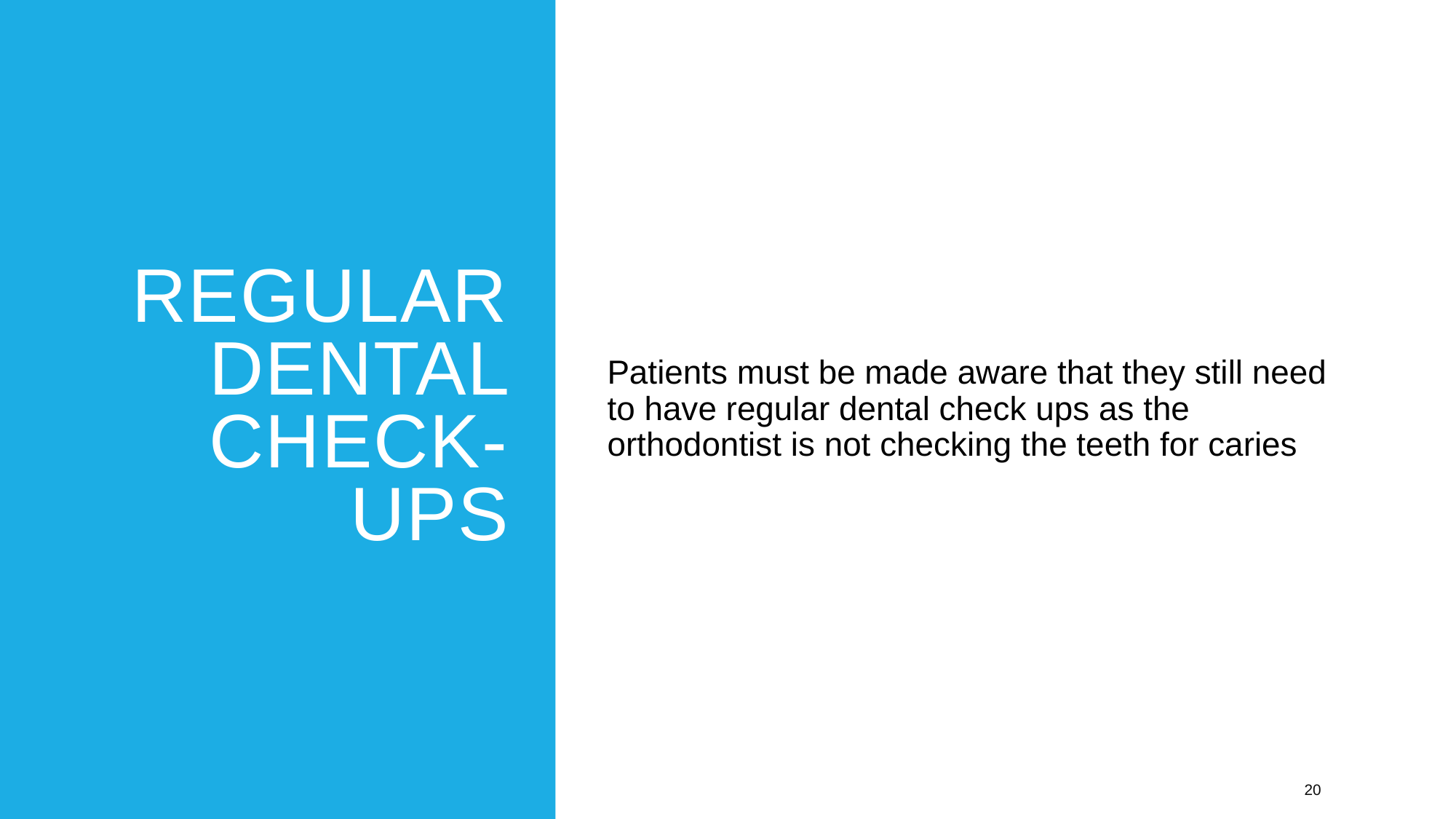

# Regular Dental Check-ups
Patients must be made aware that they still need to have regular dental check ups as the orthodontist is not checking the teeth for caries
20